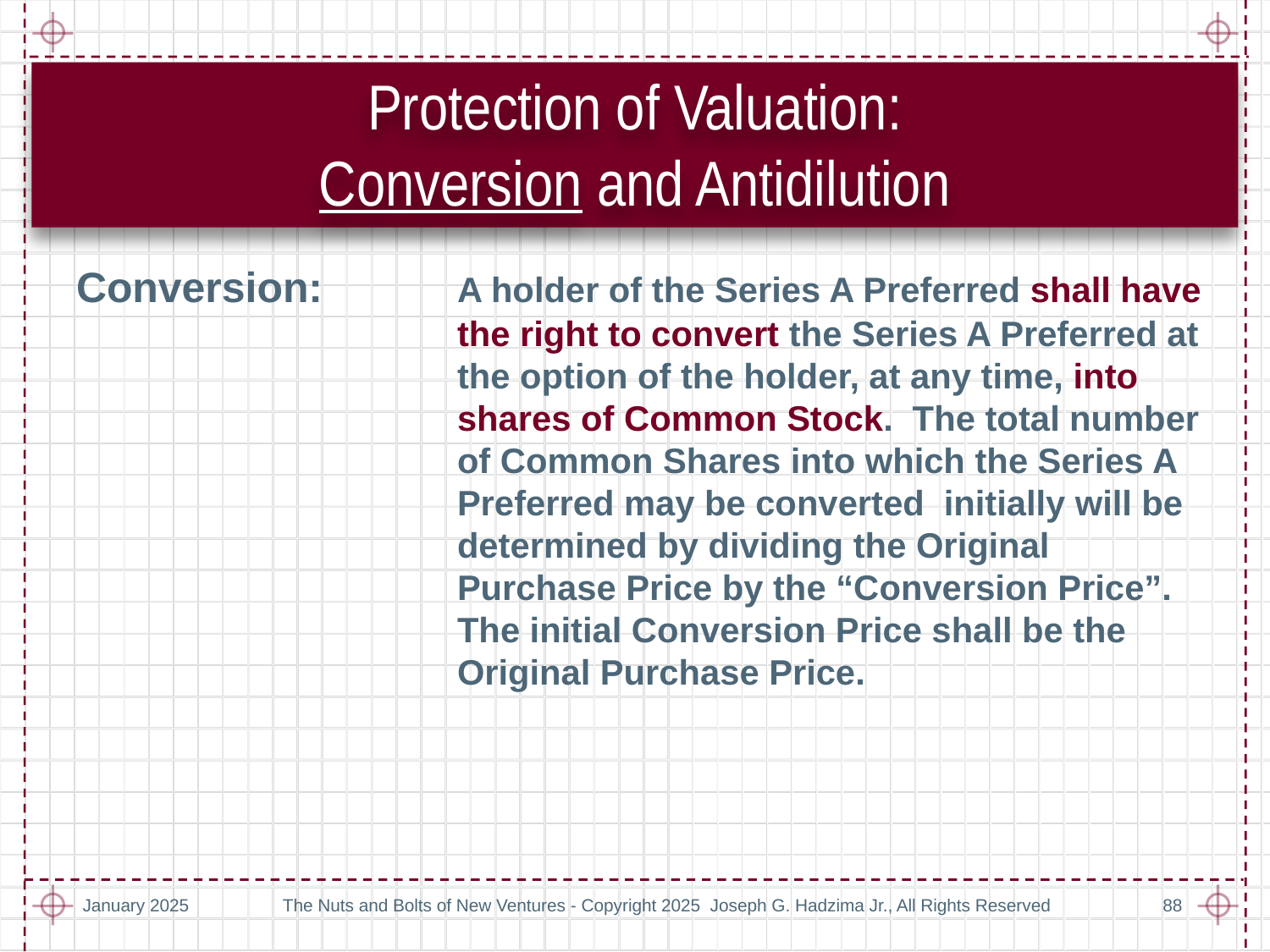

# Protection of Valuation: Conversion and Antidilution
Conversion:	 	A holder of the Series A Preferred shall have 			the right to convert the Series A Preferred at 			the option of the holder, at any time, into 			shares of Common Stock.  The total number 			of Common Shares into which the Series A 			Preferred may be converted  initially will be 			determined by dividing the Original 				Purchase Price by the “Conversion Price”.  			The initial Conversion Price shall be the 			Original Purchase Price.

January 2025
The Nuts and Bolts of New Ventures - Copyright 2025  Joseph G. Hadzima Jr., All Rights Reserved
88